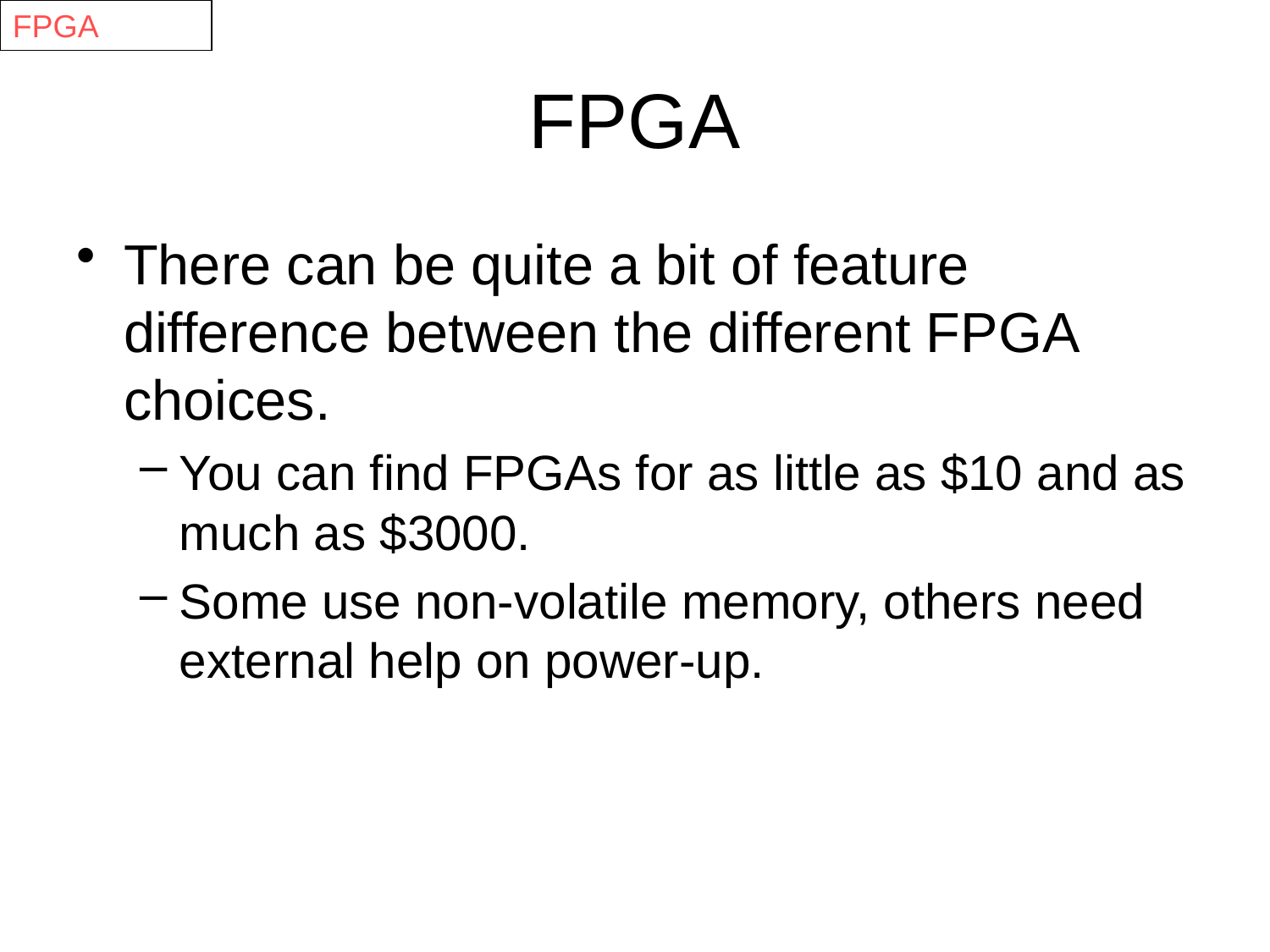

FPGA
# FPGA
There can be quite a bit of feature difference between the different FPGA choices.
You can find FPGAs for as little as $10 and as much as $3000.
Some use non-volatile memory, others need external help on power-up.